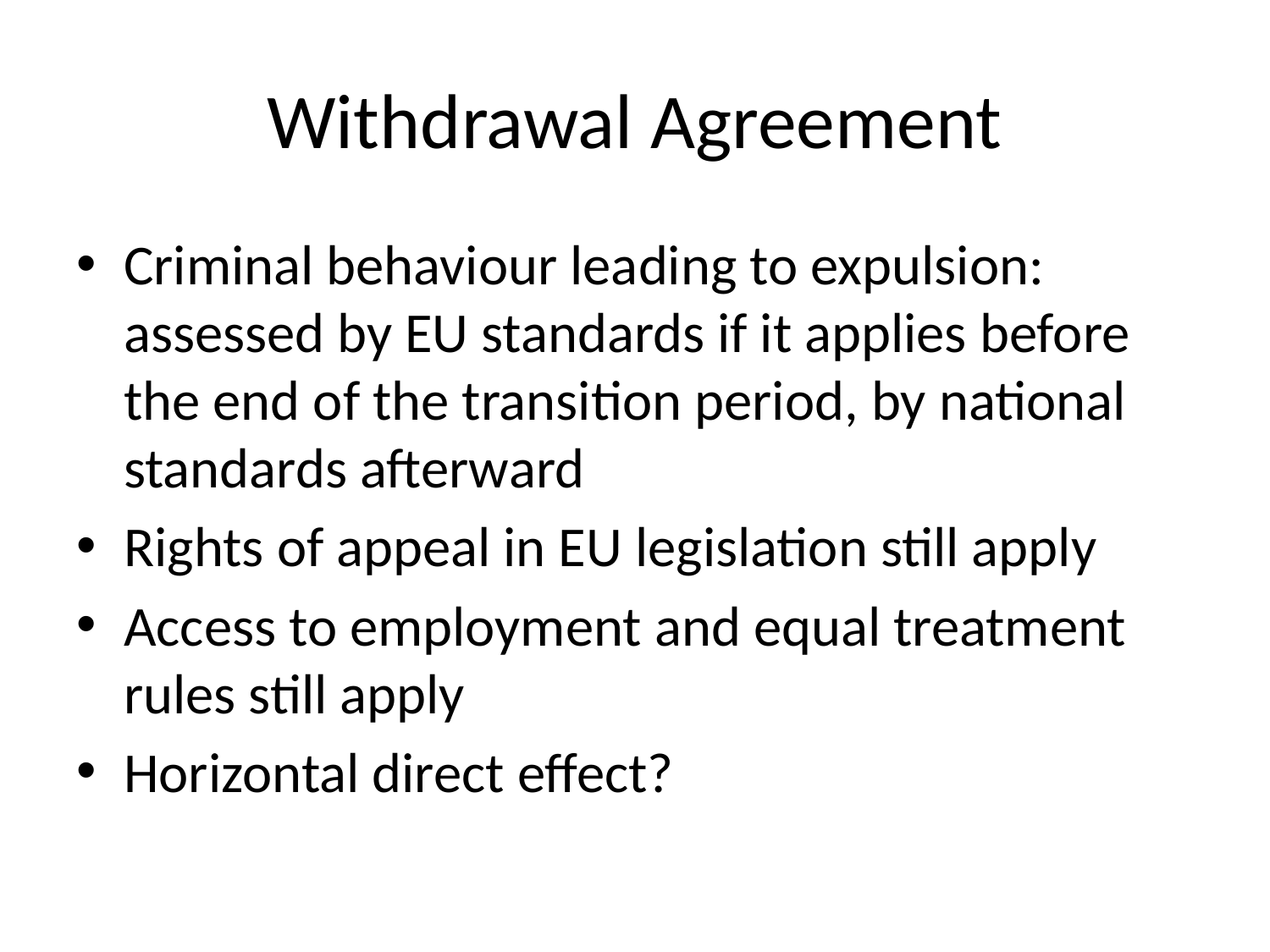

# Withdrawal Agreement
Criminal behaviour leading to expulsion: assessed by EU standards if it applies before the end of the transition period, by national standards afterward
Rights of appeal in EU legislation still apply
Access to employment and equal treatment rules still apply
Horizontal direct effect?